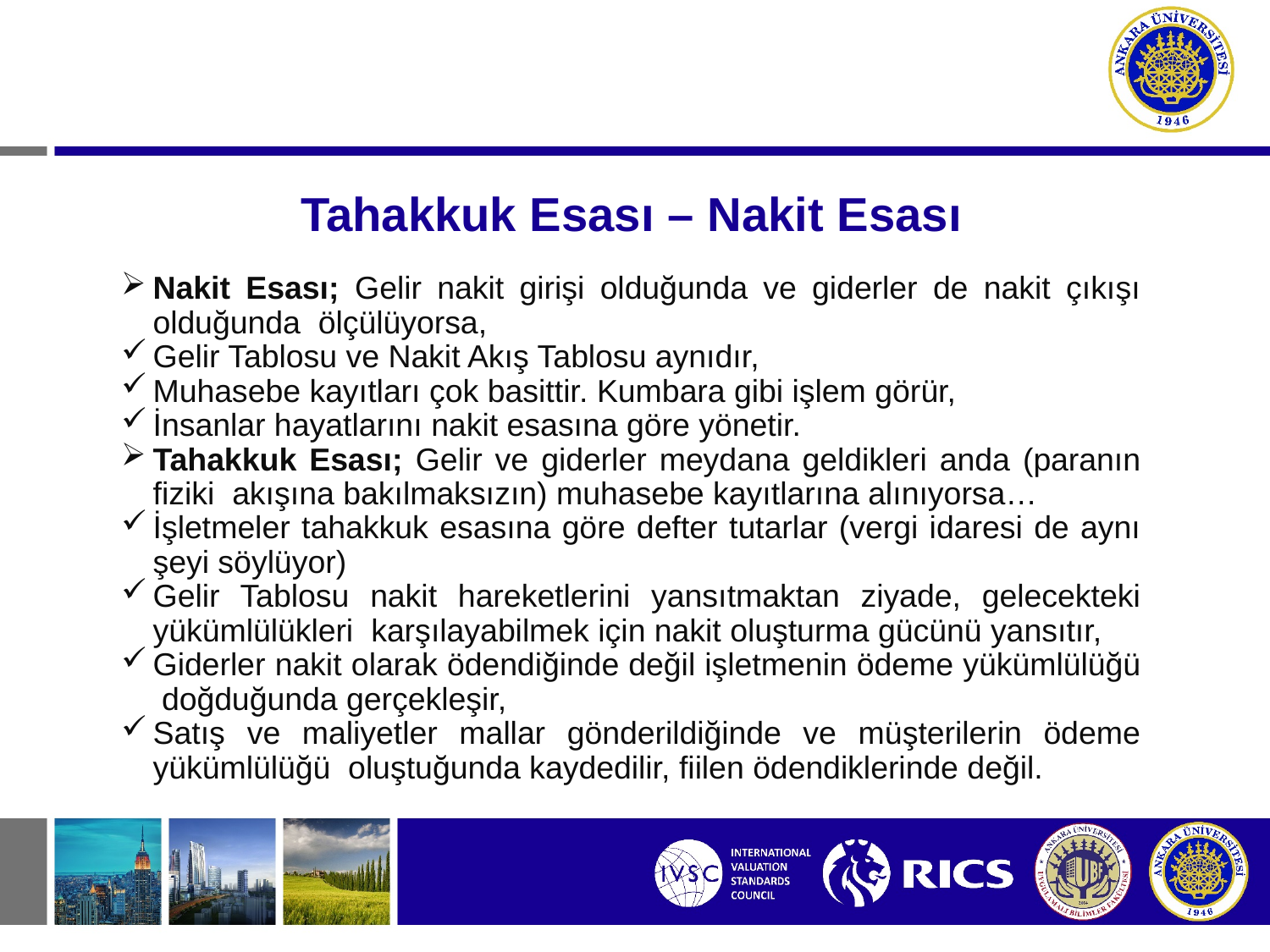

# Tahakkuk Esası – Nakit Esası
Nakit Esası; Gelir nakit girişi olduğunda ve giderler de nakit çıkışı olduğunda  ölçülüyorsa,
Gelir Tablosu ve Nakit Akış Tablosu aynıdır,
Muhasebe kayıtları çok basittir. Kumbara gibi işlem görür,
İnsanlar hayatlarını nakit esasına göre yönetir.
Tahakkuk Esası; Gelir ve giderler meydana geldikleri anda (paranın fiziki  akışına bakılmaksızın) muhasebe kayıtlarına alınıyorsa…
İşletmeler tahakkuk esasına göre defter tutarlar (vergi idaresi de aynı şeyi söylüyor)
Gelir Tablosu nakit hareketlerini yansıtmaktan ziyade, gelecekteki yükümlülükleri  karşılayabilmek için nakit oluşturma gücünü yansıtır,
Giderler nakit olarak ödendiğinde değil işletmenin ödeme yükümlülüğü  doğduğunda gerçekleşir,
Satış ve maliyetler mallar gönderildiğinde ve müşterilerin ödeme yükümlülüğü  oluştuğunda kaydedilir, fiilen ödendiklerinde değil.